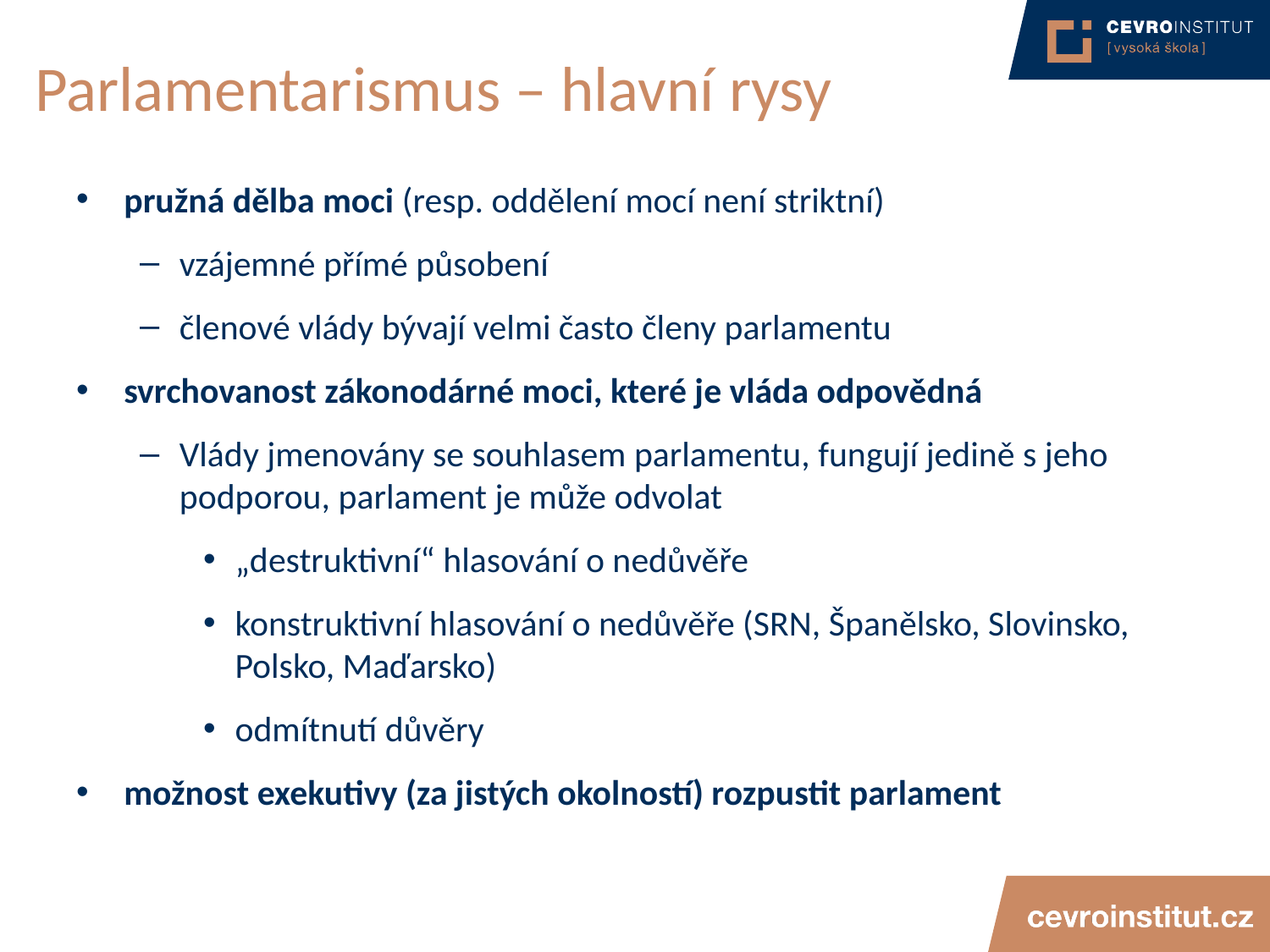

# Parlamentarismus – hlavní rysy
pružná dělba moci (resp. oddělení mocí není striktní)
vzájemné přímé působení
členové vlády bývají velmi často členy parlamentu
svrchovanost zákonodárné moci, které je vláda odpovědná
Vlády jmenovány se souhlasem parlamentu, fungují jedině s jeho podporou, parlament je může odvolat
„destruktivní“ hlasování o nedůvěře
konstruktivní hlasování o nedůvěře (SRN, Španělsko, Slovinsko, Polsko, Maďarsko)
odmítnutí důvěry
možnost exekutivy (za jistých okolností) rozpustit parlament